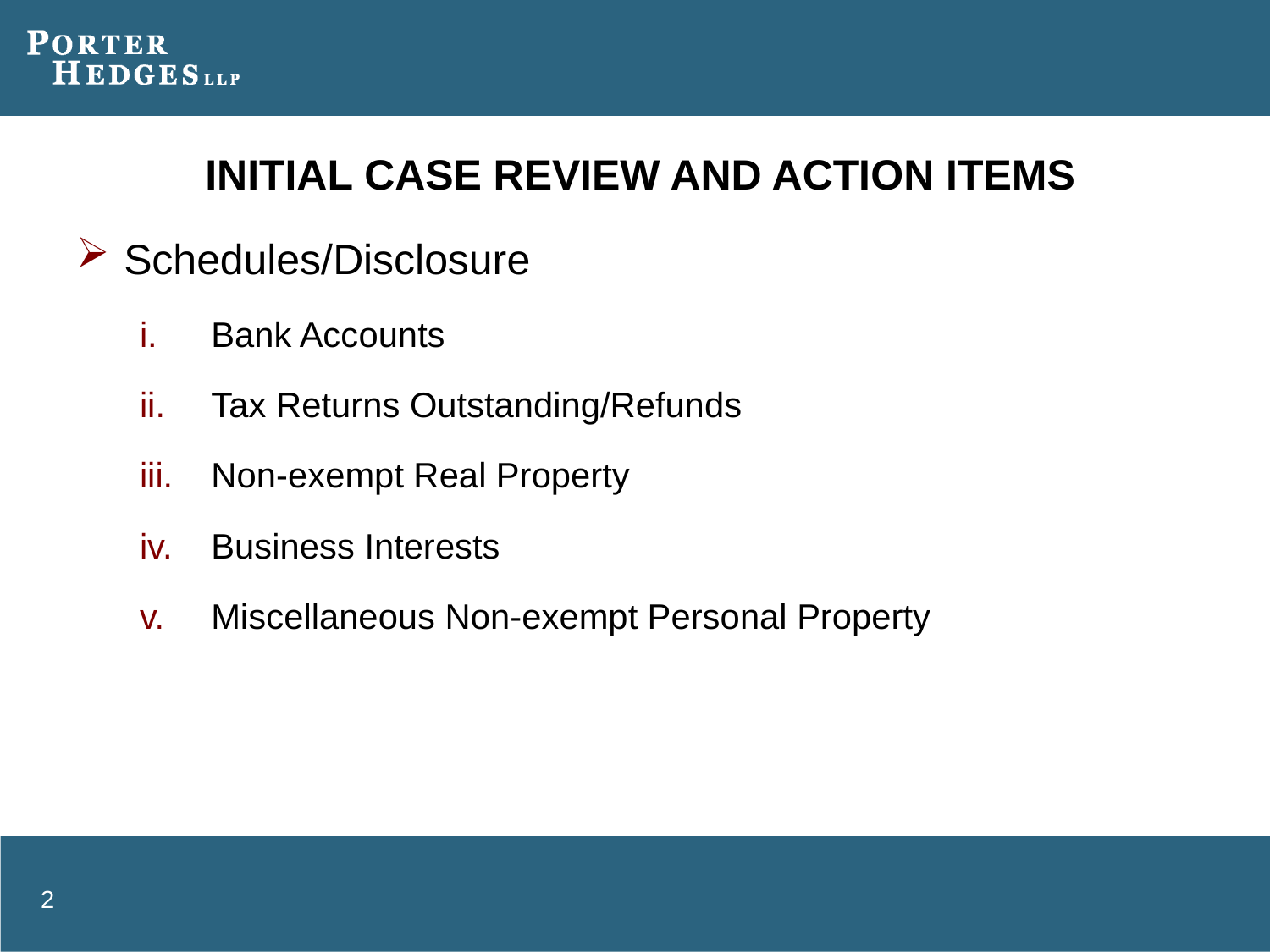

INITIAL CASE REVIEW AND ACTION ITEMS
Schedules/Disclosure
Bank Accounts
Tax Returns Outstanding/Refunds
Non-exempt Real Property
Business Interests
Miscellaneous Non-exempt Personal Property
2